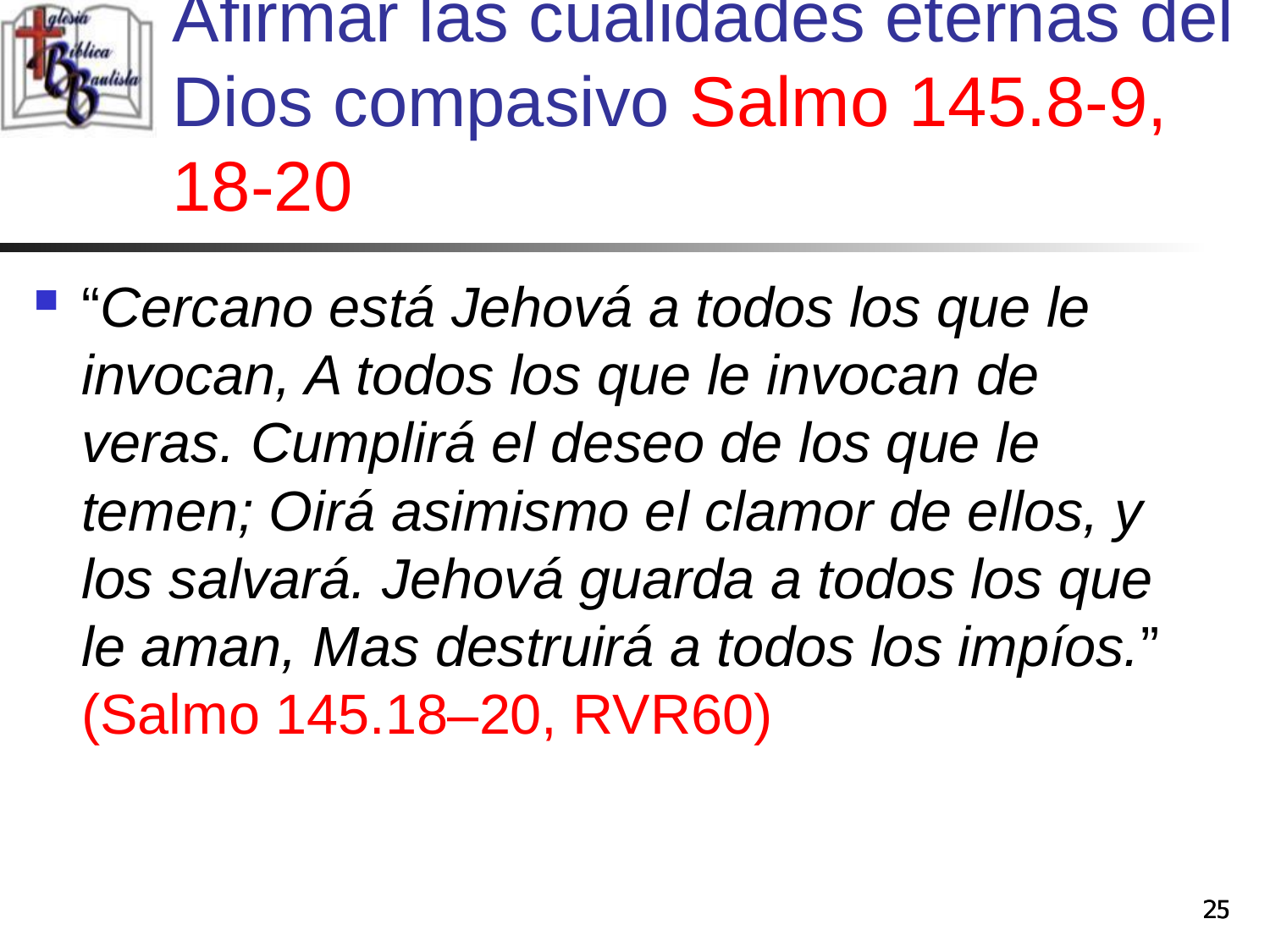

# Afirmar las cualidades eternas del Dios compasivo Salmo 145.8-9, 18-20
“Cercano está Jehová a todos los que le invocan, A todos los que le invocan de veras. Cumplirá el deseo de los que le temen; Oirá asimismo el clamor de ellos, y los salvará. Jehová guarda a todos los que le aman, Mas destruirá a todos los impíos.” (Salmo 145.18–20, RVR60)

25
25